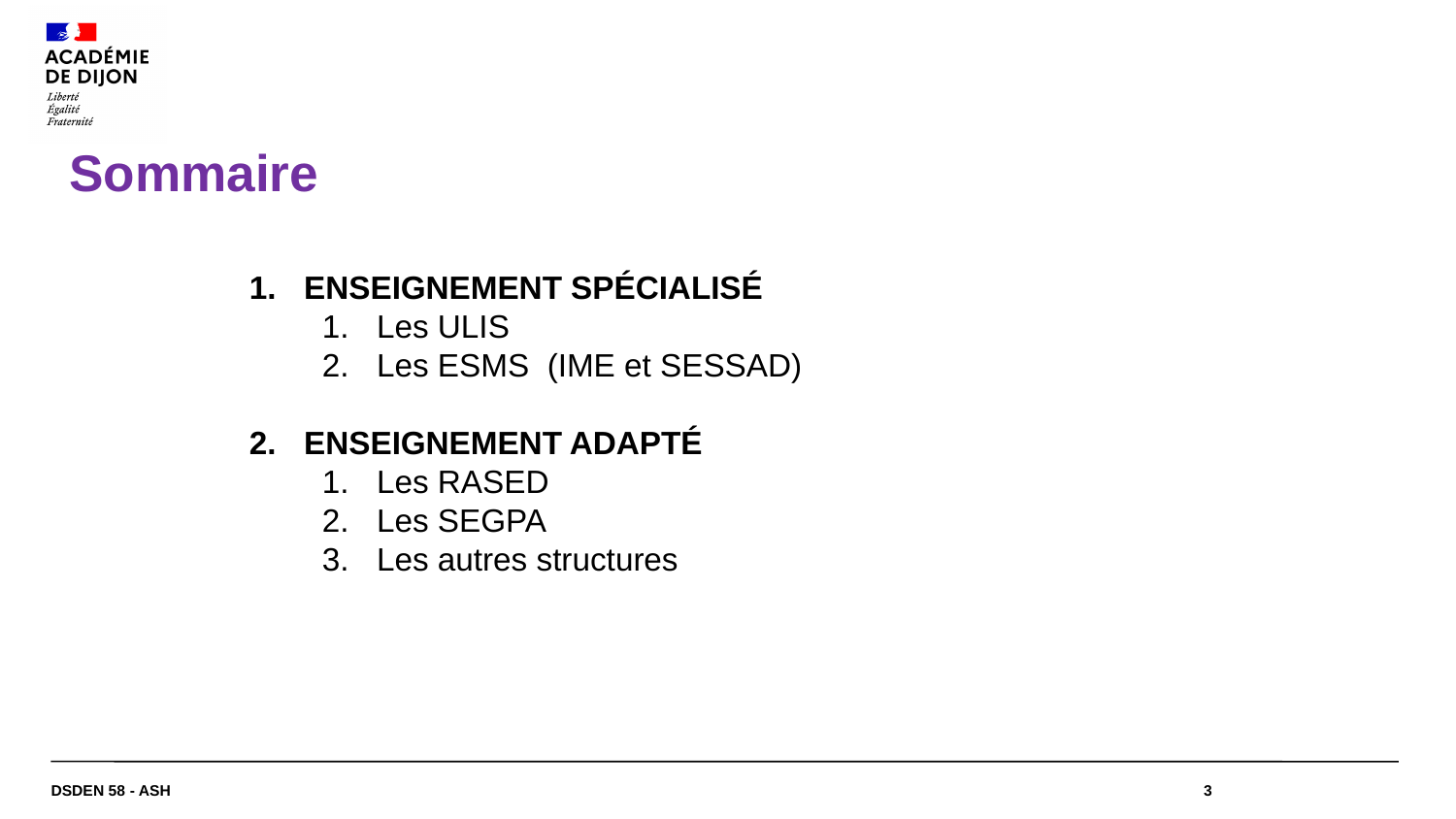

# Sommaire
ENSEIGNEMENT SPÉCIALISÉ
Les ULIS
Les ESMS  (IME et SESSAD)

ENSEIGNEMENT ADAPTÉ
Les RASED
Les SEGPA
Les autres structures

DSDEN 58 - ASH
3